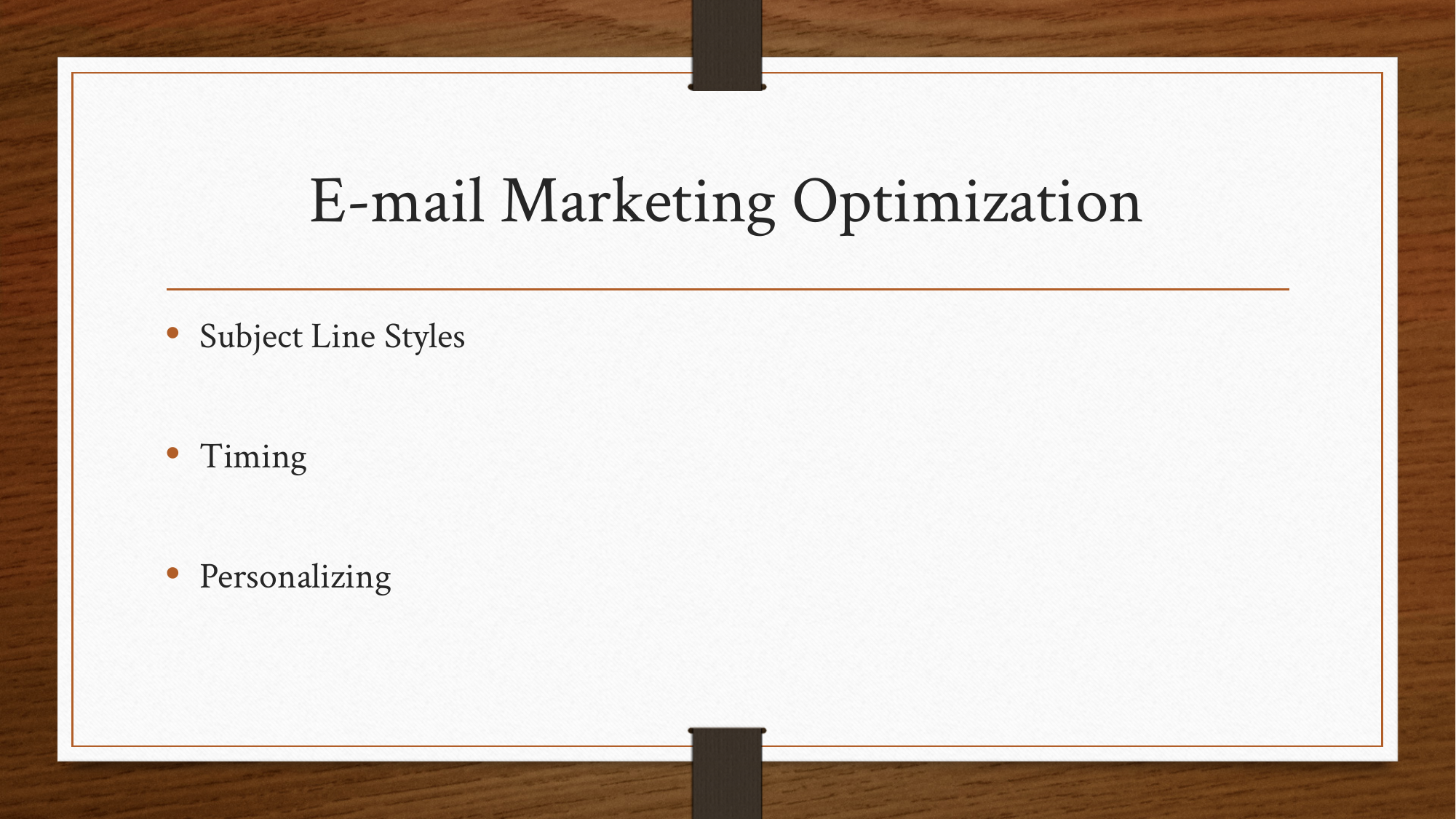

# E-mail Marketing Optimization
Subject Line Styles

Timing

Personalizing